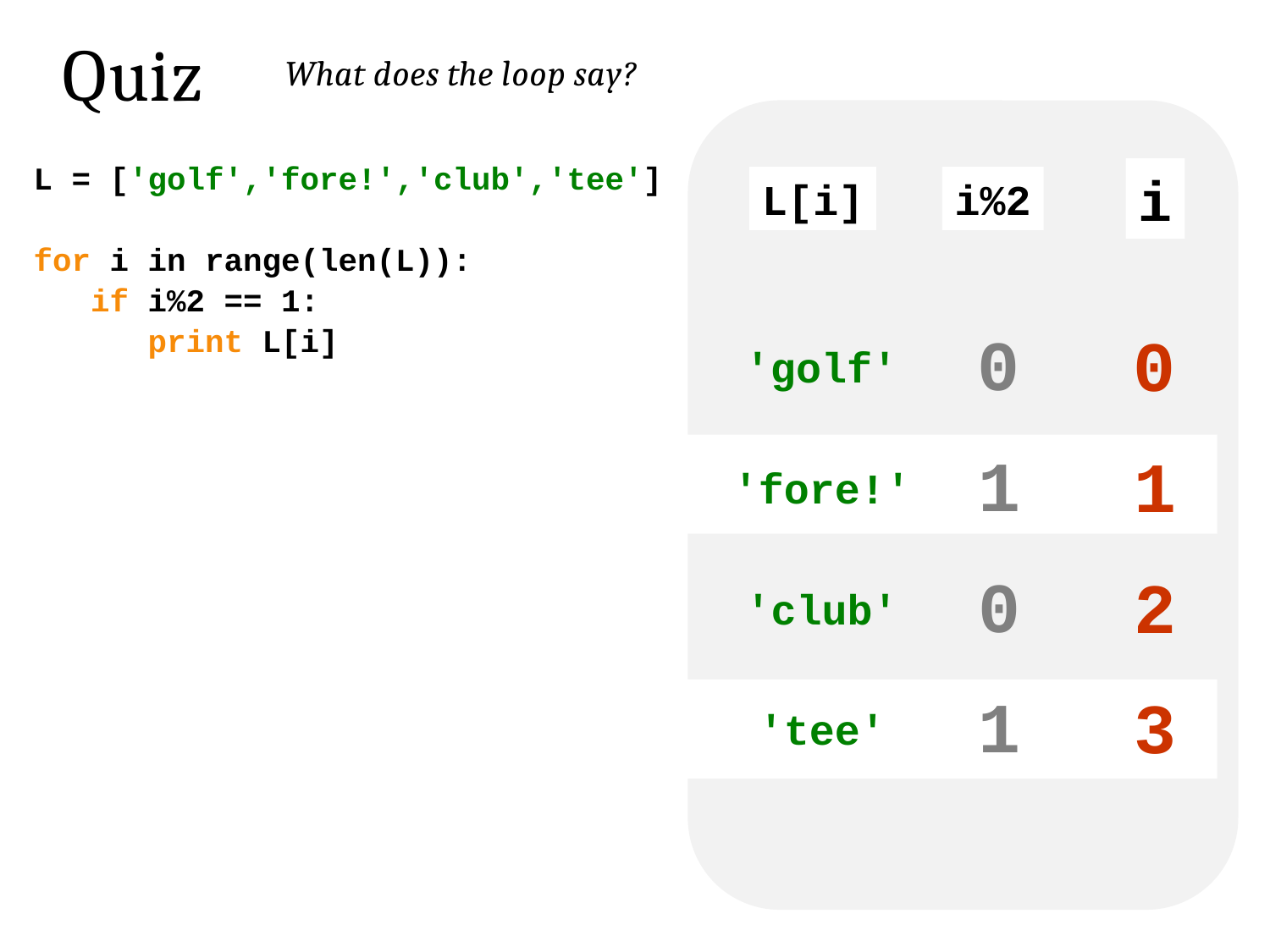

Quiz
What does the loop say?

i
L = ['golf','fore!','club','tee']

for i in range(len(L)):
   if i%2 == 1:
      print L[i]
L[i]
i%2
0
0
'golf'

1
1
'fore!'
0
2
'club'
1
3

'tee'